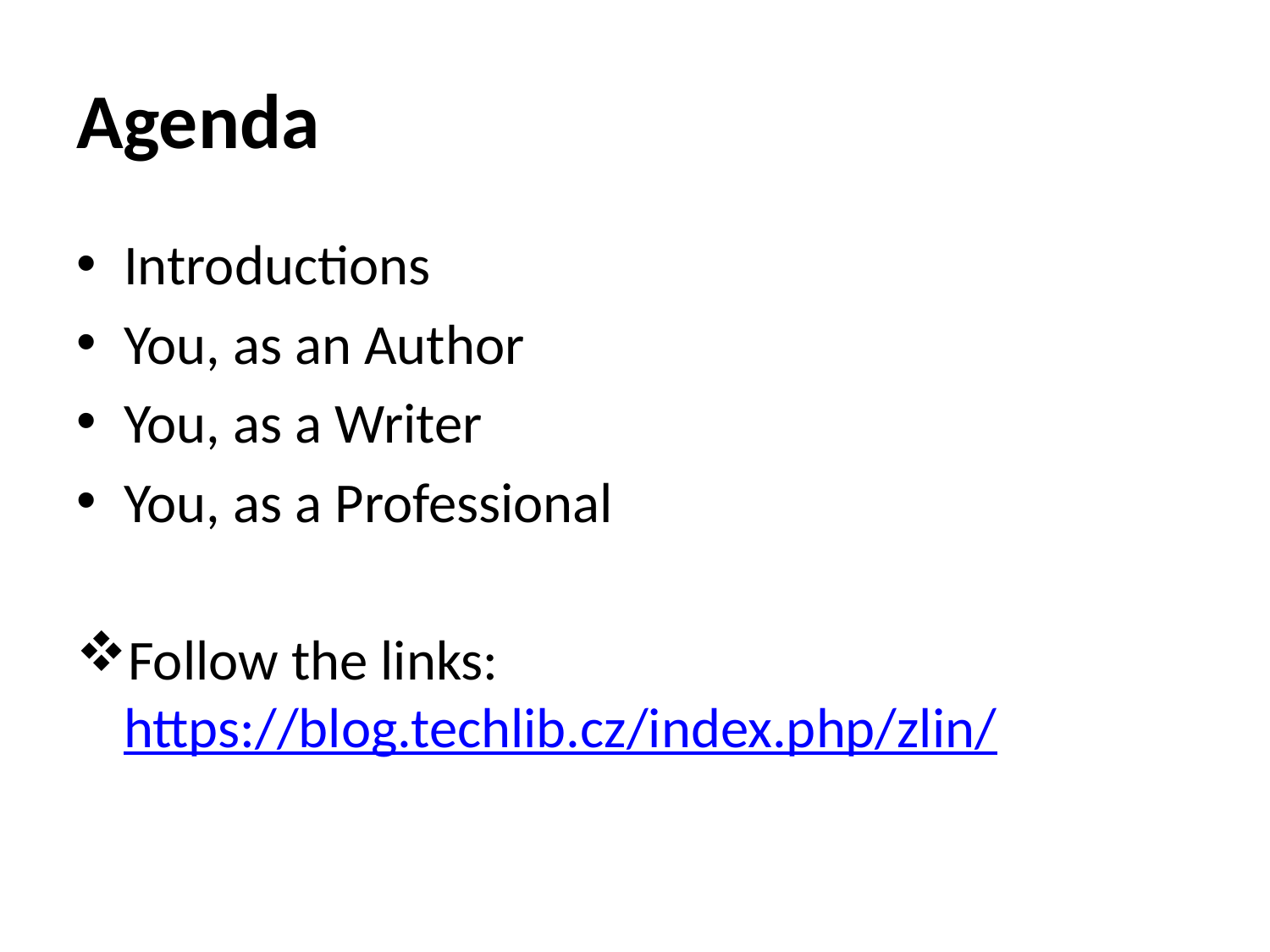

# Agenda
Introductions
You, as an Author
You, as a Writer
You, as a Professional

Follow the links: https://blog.techlib.cz/index.php/zlin/